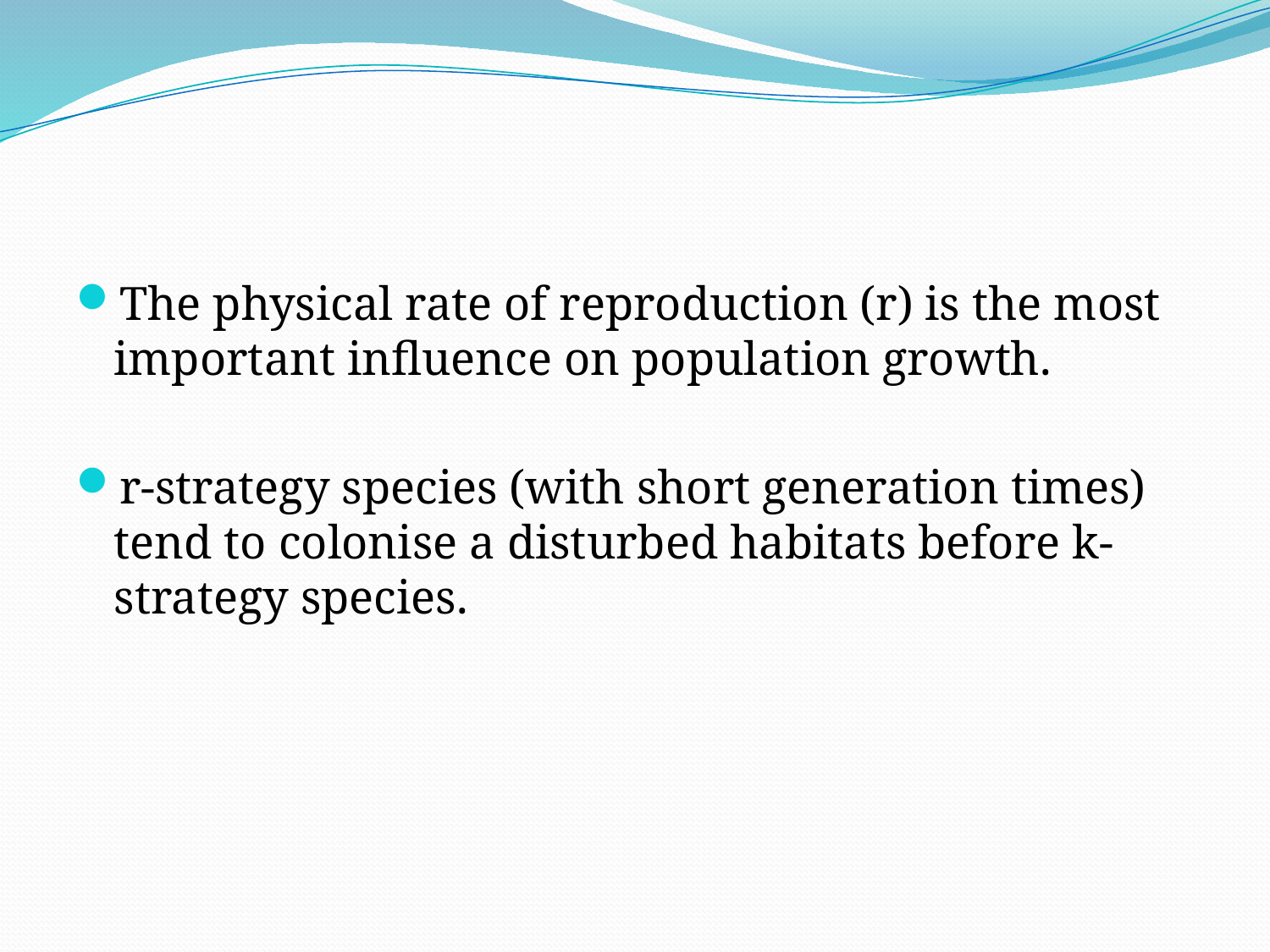

#
The physical rate of reproduction (r) is the most important influence on population growth.

r-strategy species (with short generation times) tend to colonise a disturbed habitats before k-strategy species.